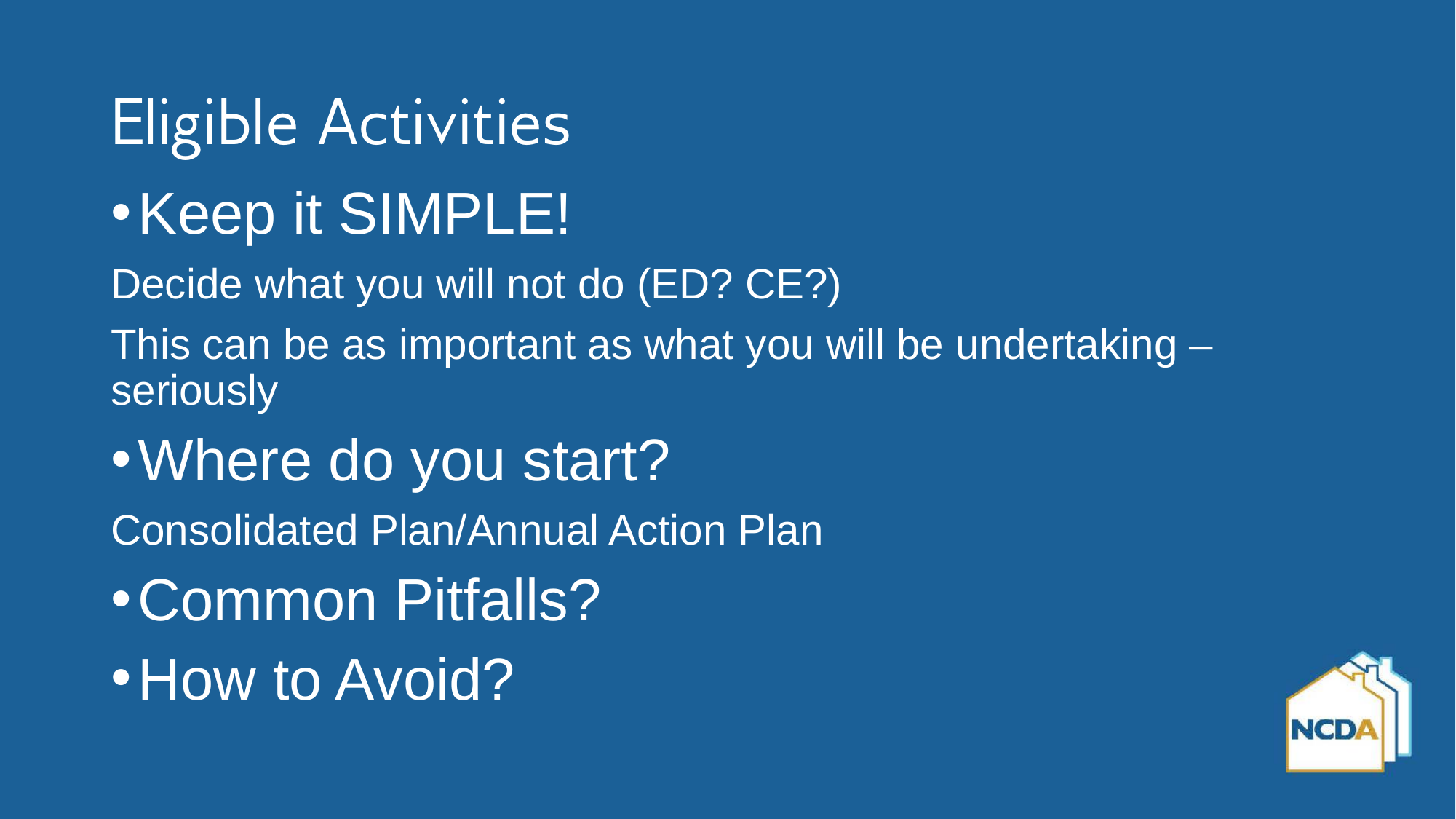

# Eligible Activities
Keep it SIMPLE!
Decide what you will not do (ED? CE?)
This can be as important as what you will be undertaking – seriously
Where do you start?
Consolidated Plan/Annual Action Plan
Common Pitfalls?
How to Avoid?